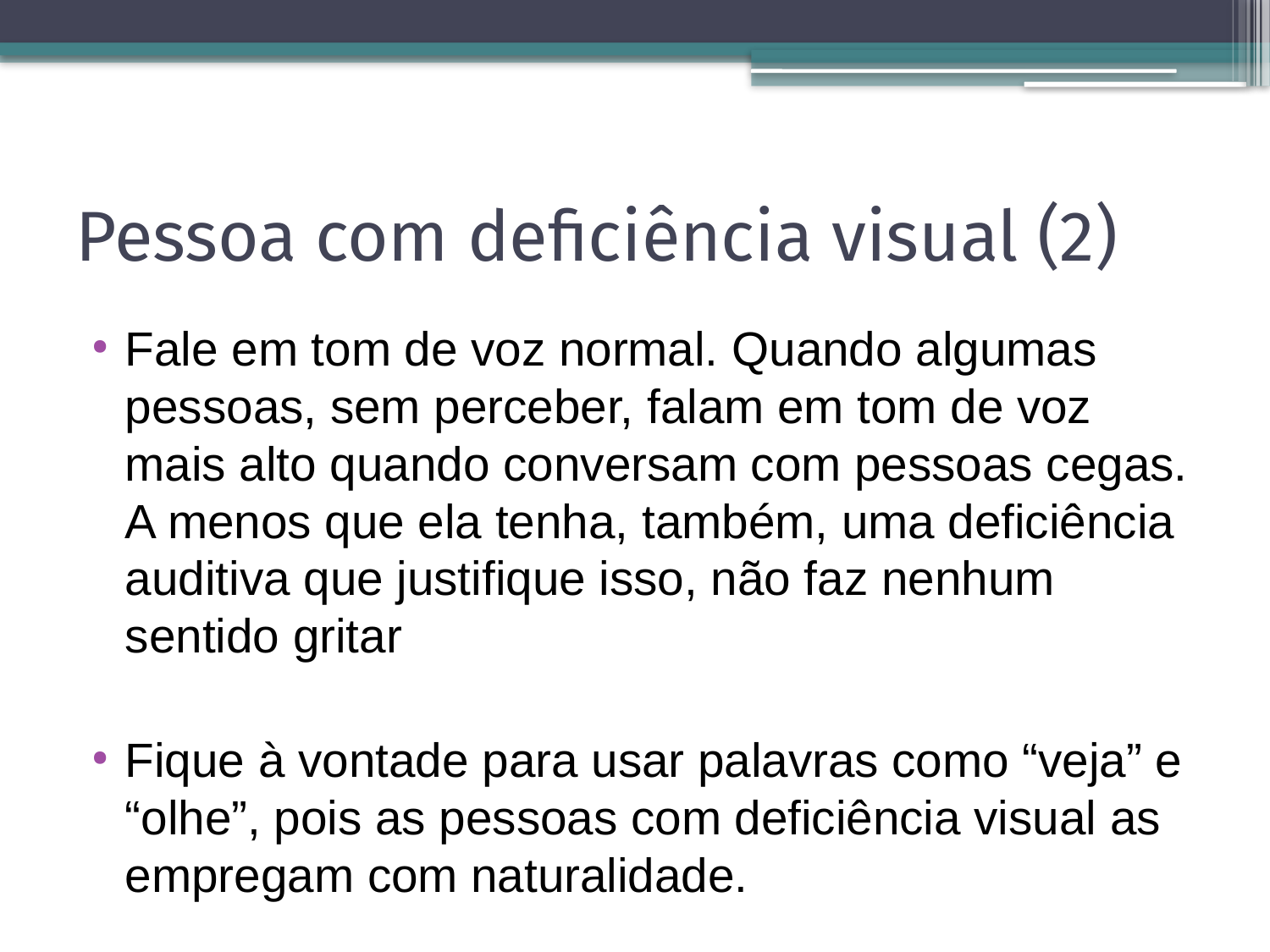

# Pessoa com deficiência visual (2)
Fale em tom de voz normal. Quando algumas pessoas, sem perceber, falam em tom de voz mais alto quando conversam com pessoas cegas. A menos que ela tenha, também, uma deficiência auditiva que justifique isso, não faz nenhum sentido gritar

Fique à vontade para usar palavras como “veja” e “olhe”, pois as pessoas com deficiência visual as empregam com naturalidade.